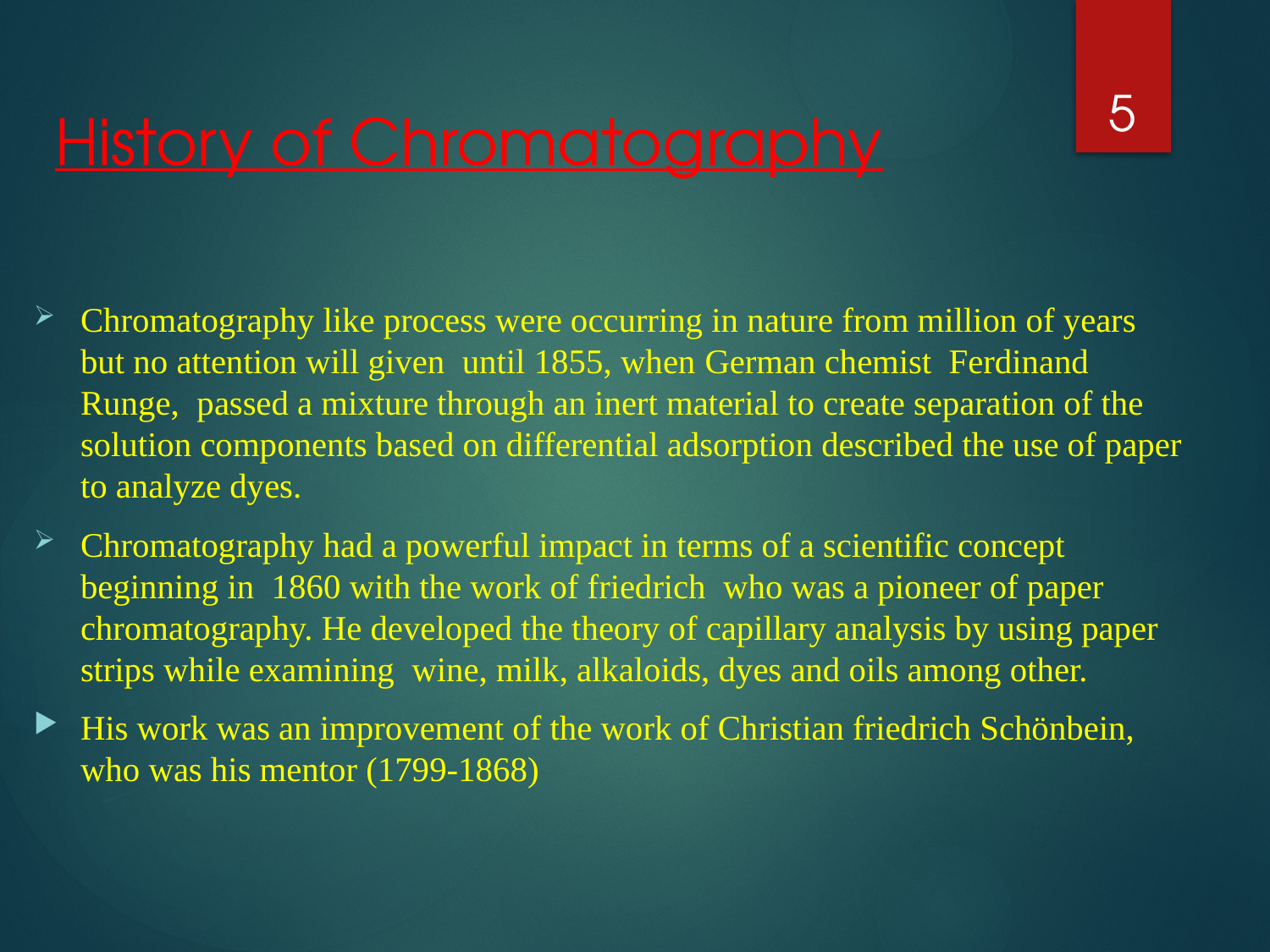

5
# History of Chromatography

Chromatography like process were occurring in nature from million of years but no attention will given  until 1855, when German chemist  Ferdinand Runge,  passed a mixture through an inert material to create separation of the solution components based on differential adsorption described the use of paper to analyze dyes.
Chromatography had a powerful impact in terms of a scientific concept beginning in  1860 with the work of friedrich  who was a pioneer of paper chromatography. He developed the theory of capillary analysis by using paper strips while examining  wine, milk, alkaloids, dyes and oils among other.
His work was an improvement of the work of Christian friedrich Schönbein, who was his mentor (1799-1868)